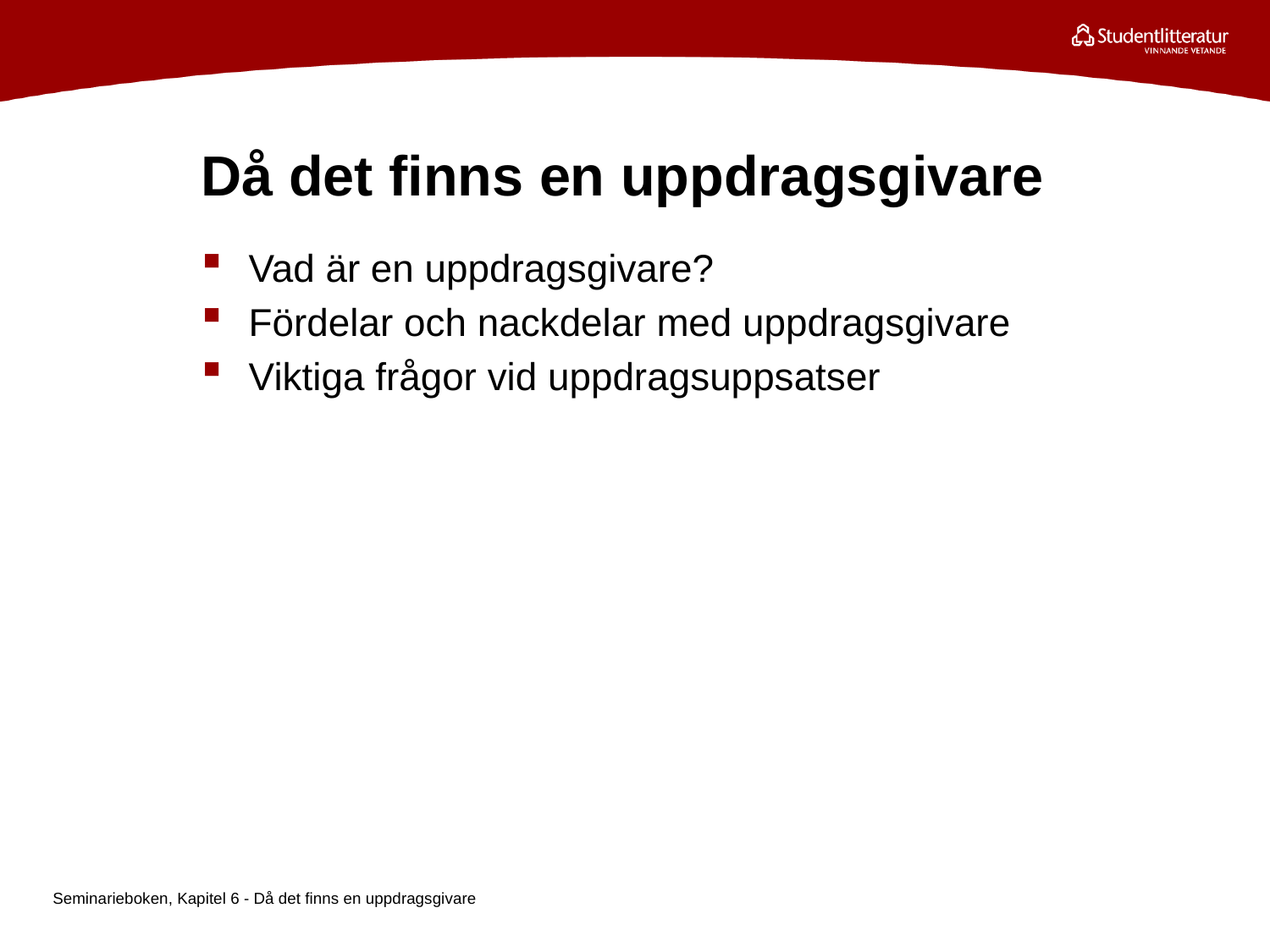

# Då det finns en uppdragsgivare
Vad är en uppdragsgivare?
Fördelar och nackdelar med uppdragsgivare
Viktiga frågor vid uppdragsuppsatser
Seminarieboken, Kapitel 6 - Då det finns en uppdragsgivare